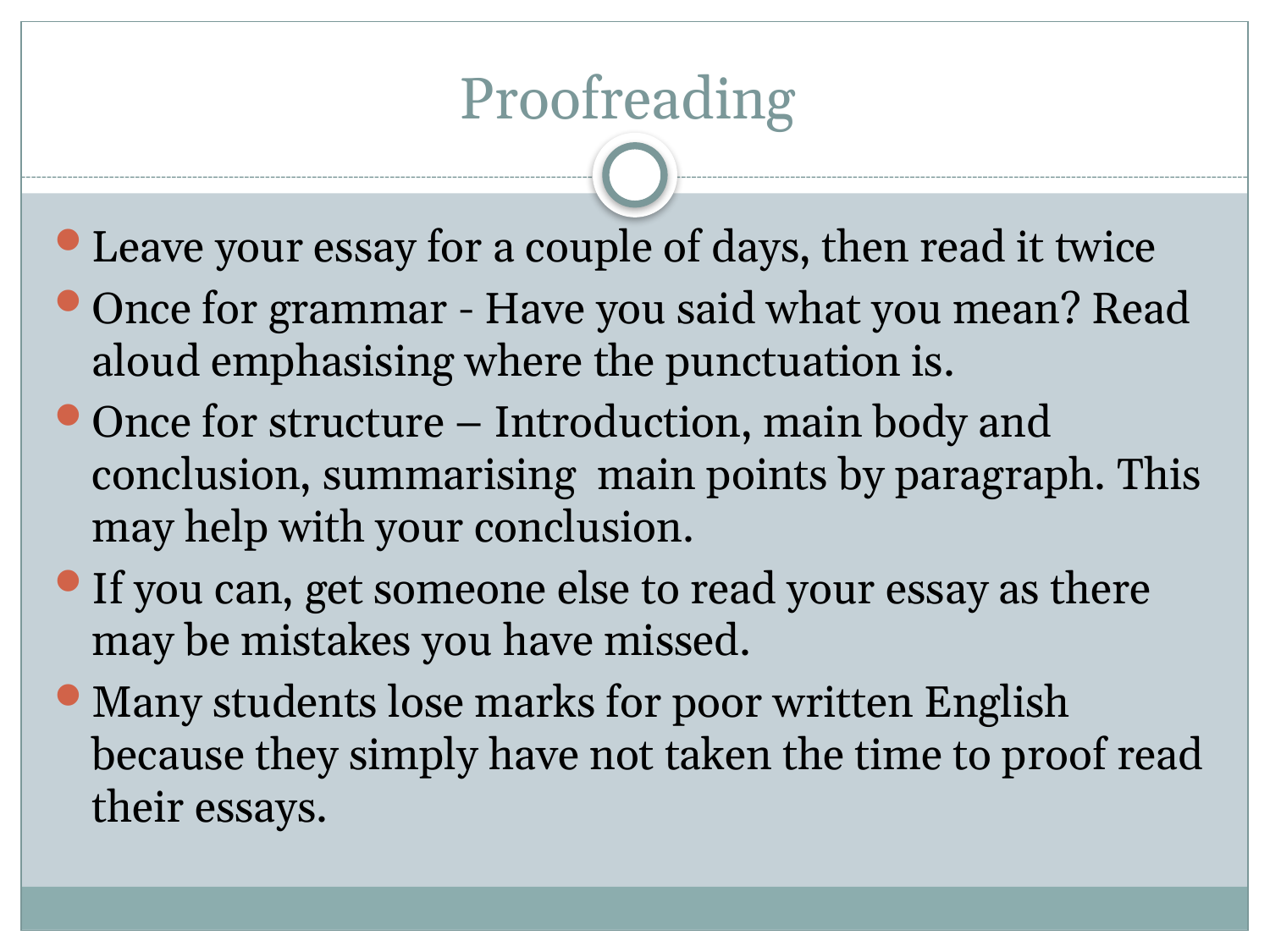

# Proofreading
Leave your essay for a couple of days, then read it twice
Once for grammar - Have you said what you mean? Read aloud emphasising where the punctuation is.
Once for structure – Introduction, main body and conclusion, summarising  main points by paragraph. This may help with your conclusion.
If you can, get someone else to read your essay as there may be mistakes you have missed.
Many students lose marks for poor written English because they simply have not taken the time to proof read their essays.